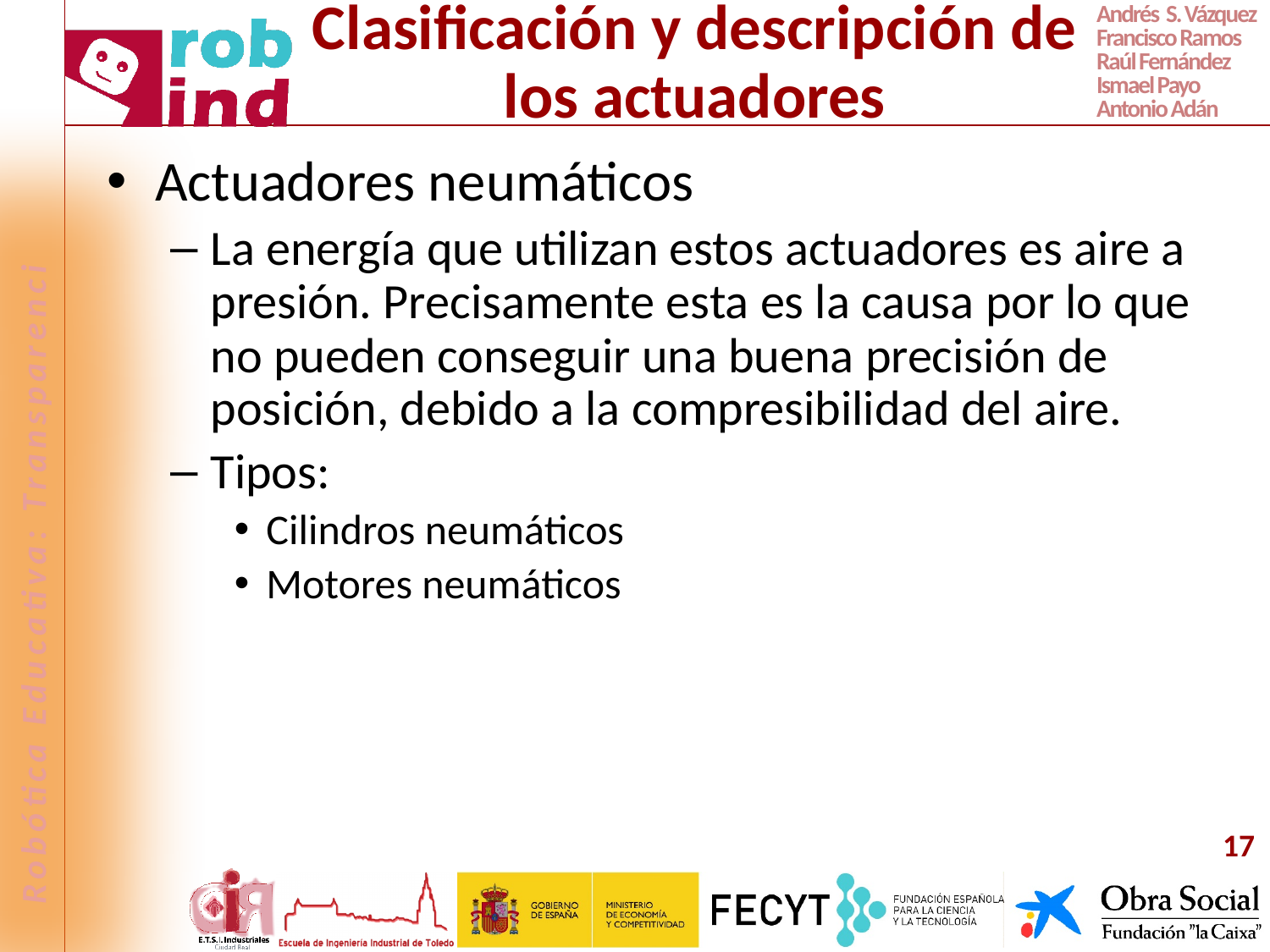

# Clasificación y descripción de los actuadores
Actuadores neumáticos
La energía que utilizan estos actuadores es aire a presión. Precisamente esta es la causa por lo que no pueden conseguir una buena precisión de posición, debido a la compresibilidad del aire.
Tipos:
Cilindros neumáticos
Motores neumáticos
17